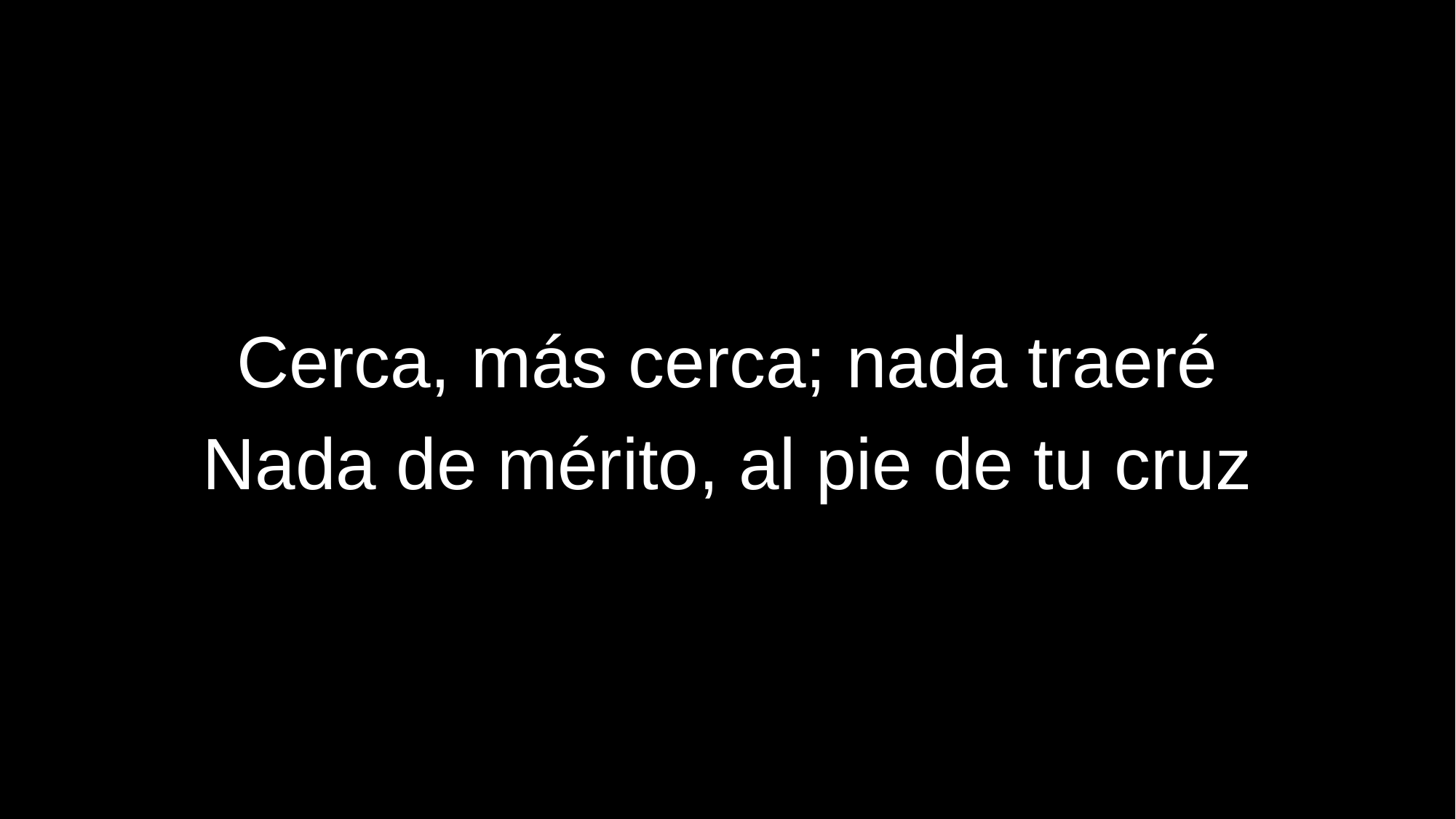

Cerca, más cerca; nada traeré
Nada de mérito, al pie de tu cruz